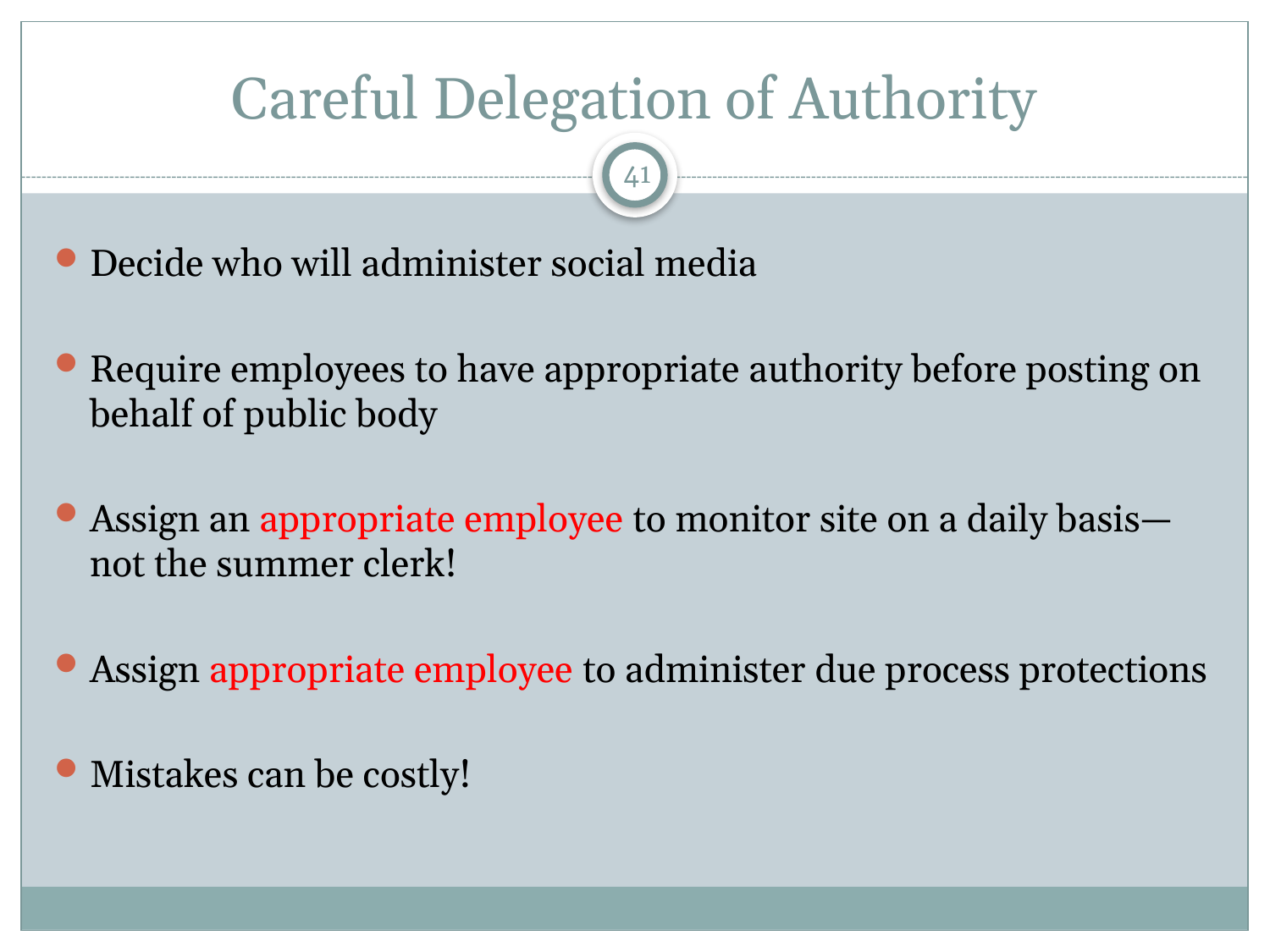

# Careful Delegation of Authority
41
Decide who will administer social media

Require employees to have appropriate authority before posting on behalf of public body

Assign an appropriate employee to monitor site on a daily basis—not the summer clerk!

Assign appropriate employee to administer due process protections

Mistakes can be costly!